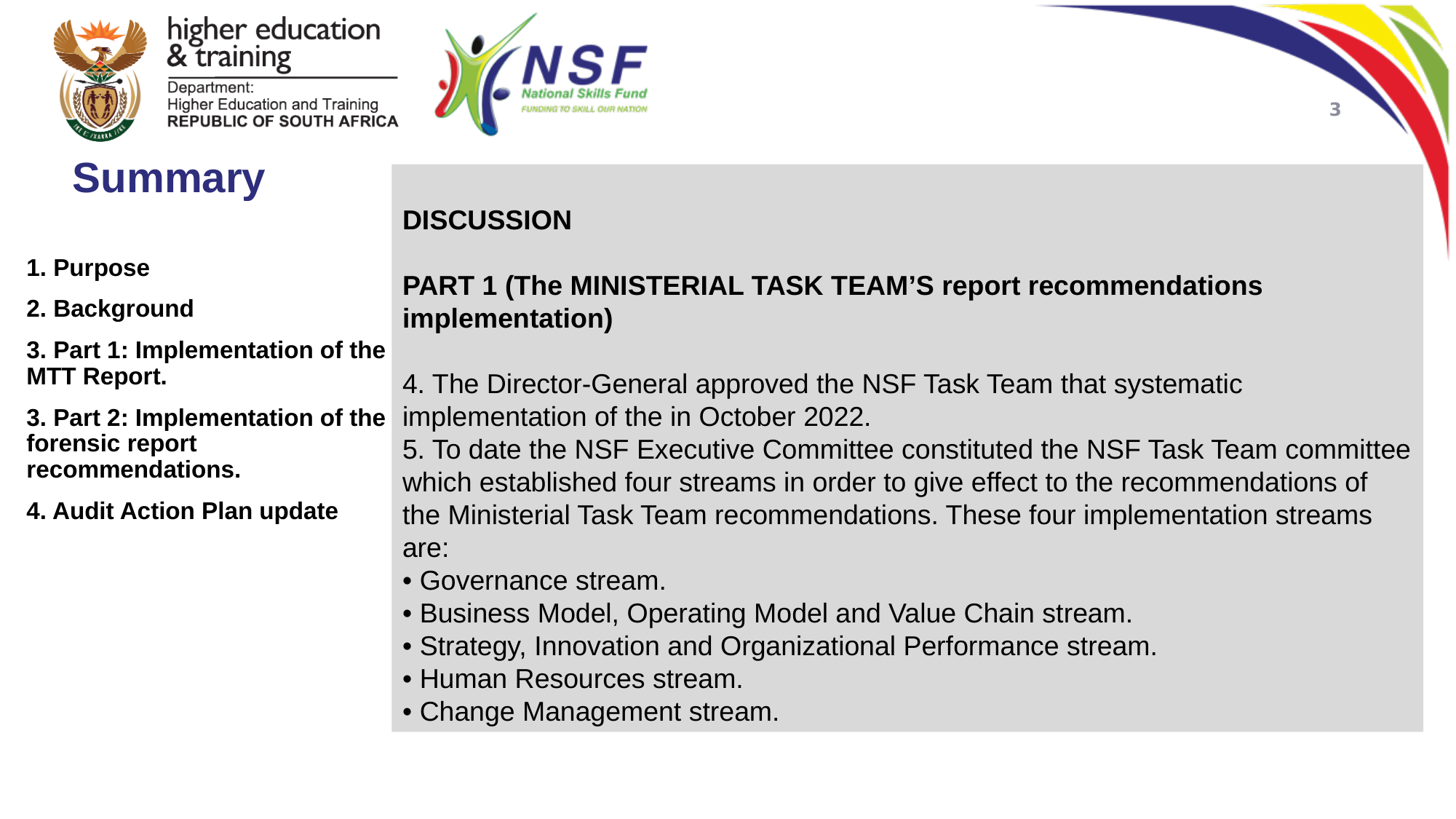

3
Summary

DISCUSSION

PART 1 (The MINISTERIAL TASK TEAM’S report recommendations implementation)

4. The Director-General approved the NSF Task Team that systematic implementation of the in October 2022.
5. To date the NSF Executive Committee constituted the NSF Task Team committee which established four streams in order to give effect to the recommendations of the Ministerial Task Team recommendations. These four implementation streams are:
• Governance stream.
• Business Model, Operating Model and Value Chain stream.
• Strategy, Innovation and Organizational Performance stream.
• Human Resources stream.
• Change Management stream.

1. Purpose
2. Background
3. Part 1: Implementation of the MTT Report.
3. Part 2: Implementation of the forensic report recommendations.
4. Audit Action Plan update